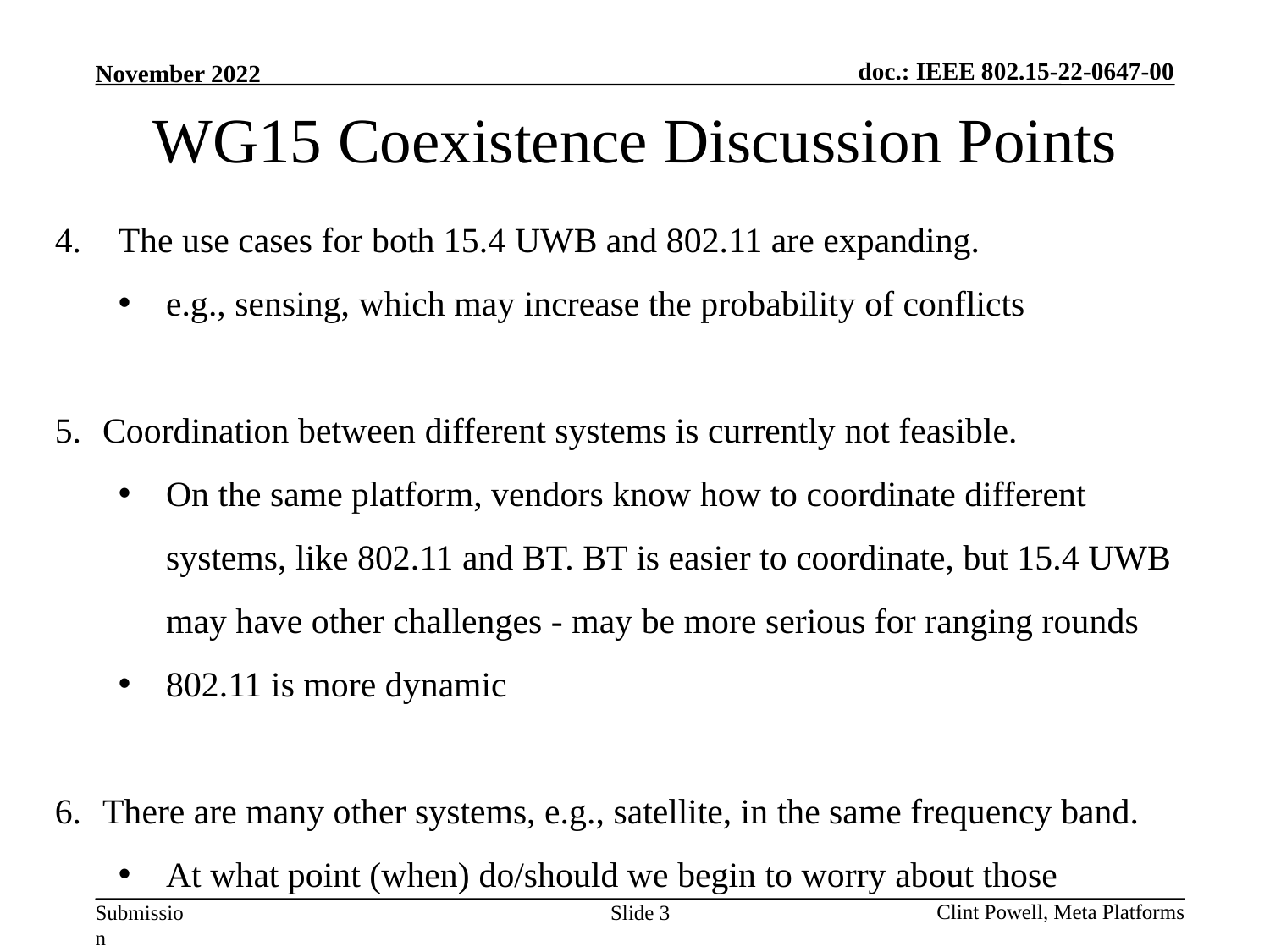

WG15 Coexistence Discussion Points
The use cases for both 15.4 UWB and 802.11 are expanding.
e.g., sensing, which may increase the probability of conflicts

Coordination between different systems is currently not feasible.
On the same platform, vendors know how to coordinate different systems, like 802.11 and BT. BT is easier to coordinate, but 15.4 UWB may have other challenges - may be more serious for ranging rounds
802.11 is more dynamic

There are many other systems, e.g., satellite, in the same frequency band.
At what point (when) do/should we begin to worry about those
Slide 3